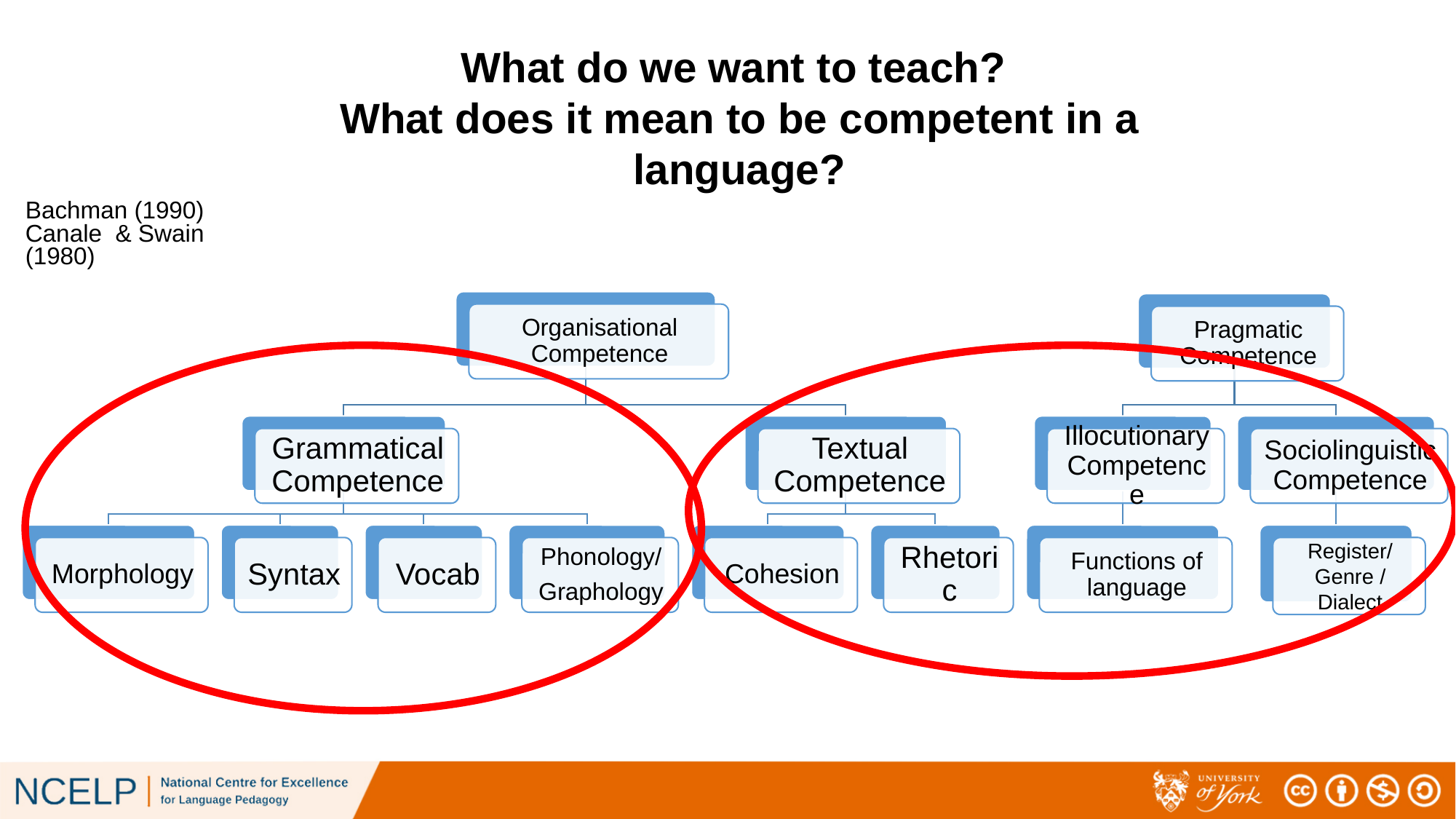

What do we want to teach?
What does it mean to be competent in a language?
Bachman (1990)
Canale  & Swain (1980)
Organisational Competence
Grammatical Competence
Morphology
Syntax
Vocab
Phonology/
Graphology
Textual Competence
Cohesion
Rhetoric
Pragmatic Competence
Illocutionary Competence
Functions of language
Sociolinguistic Competence
Register/
Genre / Dialect